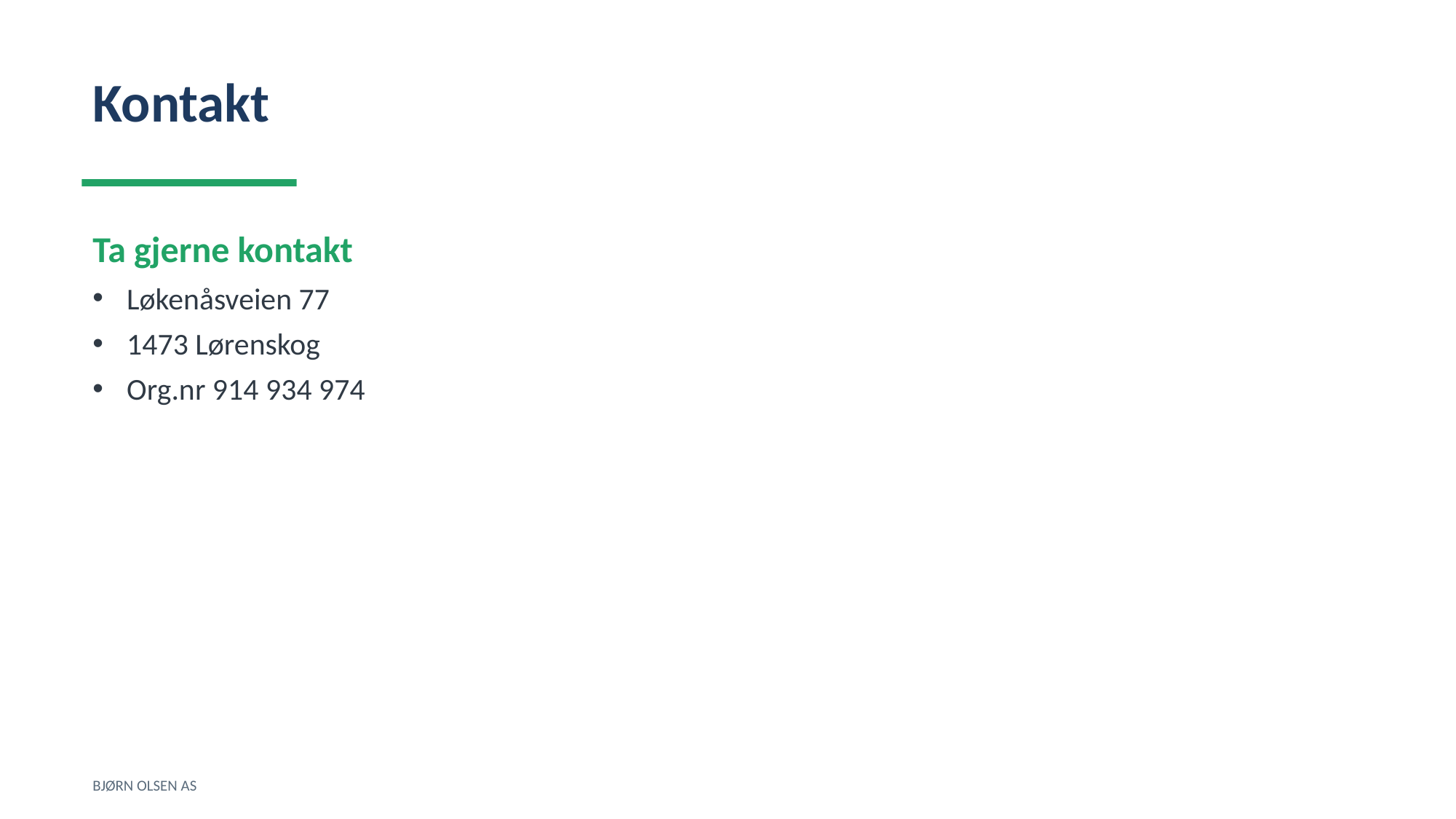

Kontakt

Ta gjerne kontakt
Løkenåsveien 77
1473 Lørenskog
Org.nr 914 934 974
BJØRN OLSEN AS